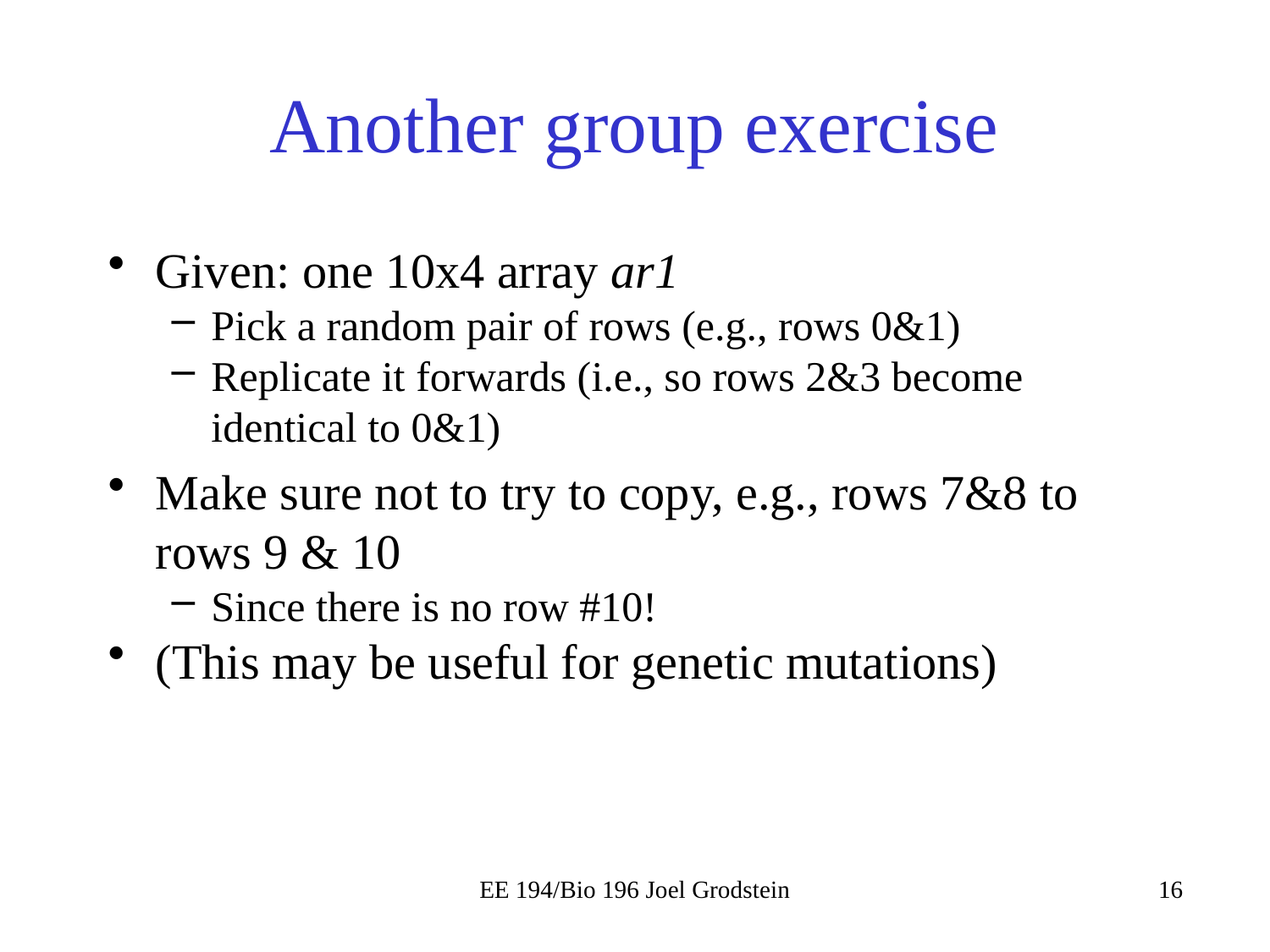

# Another group exercise
Given: one 10x4 array ar1
Pick a random pair of rows (e.g., rows 0&1)
Replicate it forwards (i.e., so rows 2&3 become identical to 0&1)
Make sure not to try to copy, e.g., rows 7&8 to rows 9 & 10
Since there is no row #10!
(This may be useful for genetic mutations)
EE 194/Bio 196 Joel Grodstein